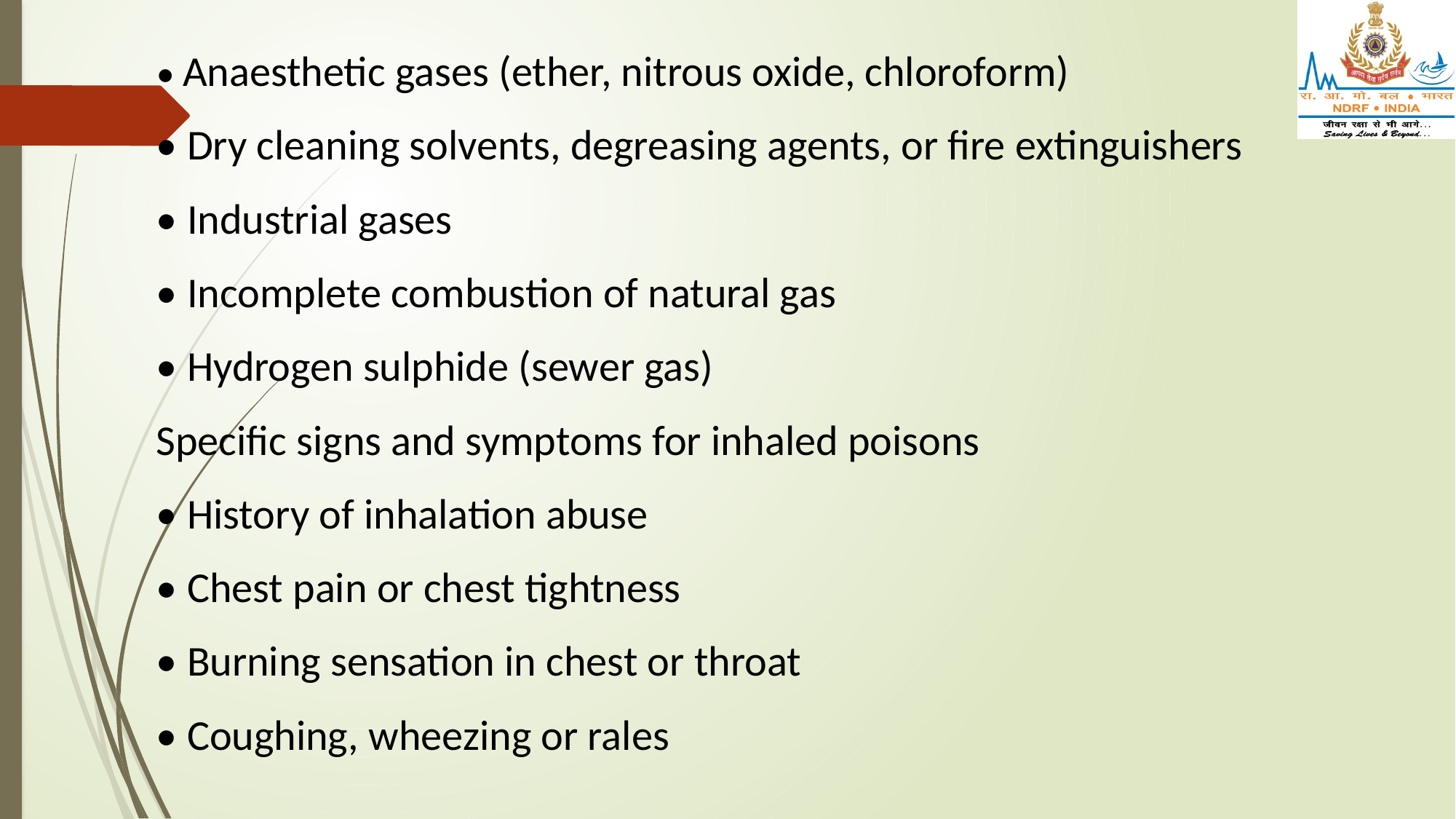

• Anaesthetic gases (ether, nitrous oxide, chloroform)
• Dry cleaning solvents, degreasing agents, or fire extinguishers
• Industrial gases
• Incomplete combustion of natural gas
• Hydrogen sulphide (sewer gas)
Specific signs and symptoms for inhaled poisons
• History of inhalation abuse
• Chest pain or chest tightness
• Burning sensation in chest or throat
• Coughing, wheezing or rales